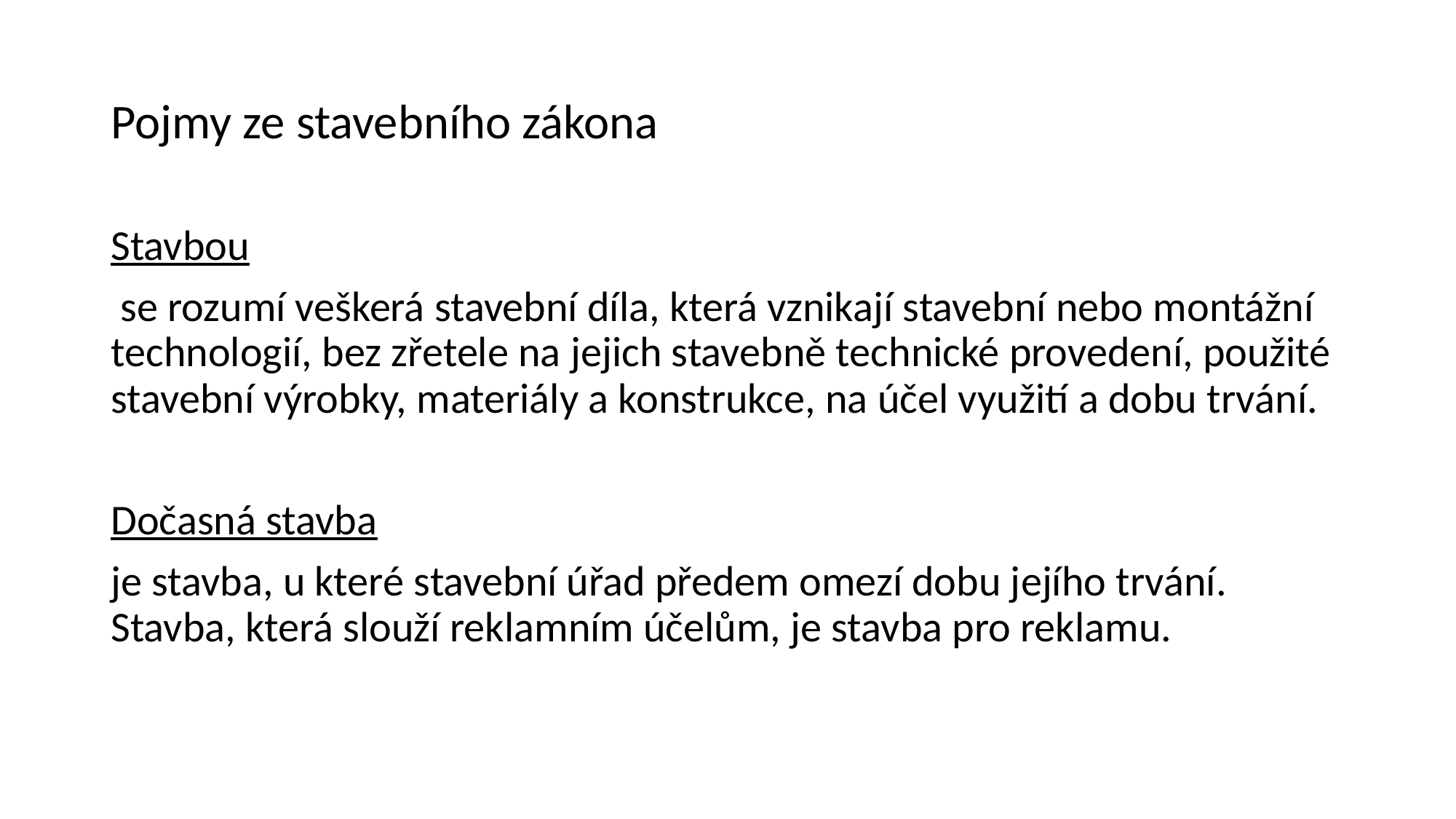

# Pojmy ze stavebního zákona
Stavbou
 se rozumí veškerá stavební díla, která vznikají stavební nebo montážní technologií, bez zřetele na jejich stavebně technické provedení, použité stavební výrobky, materiály a konstrukce, na účel využití a dobu trvání.

Dočasná stavba
je stavba, u které stavební úřad předem omezí dobu jejího trvání. Stavba, která slouží reklamním účelům, je stavba pro reklamu.